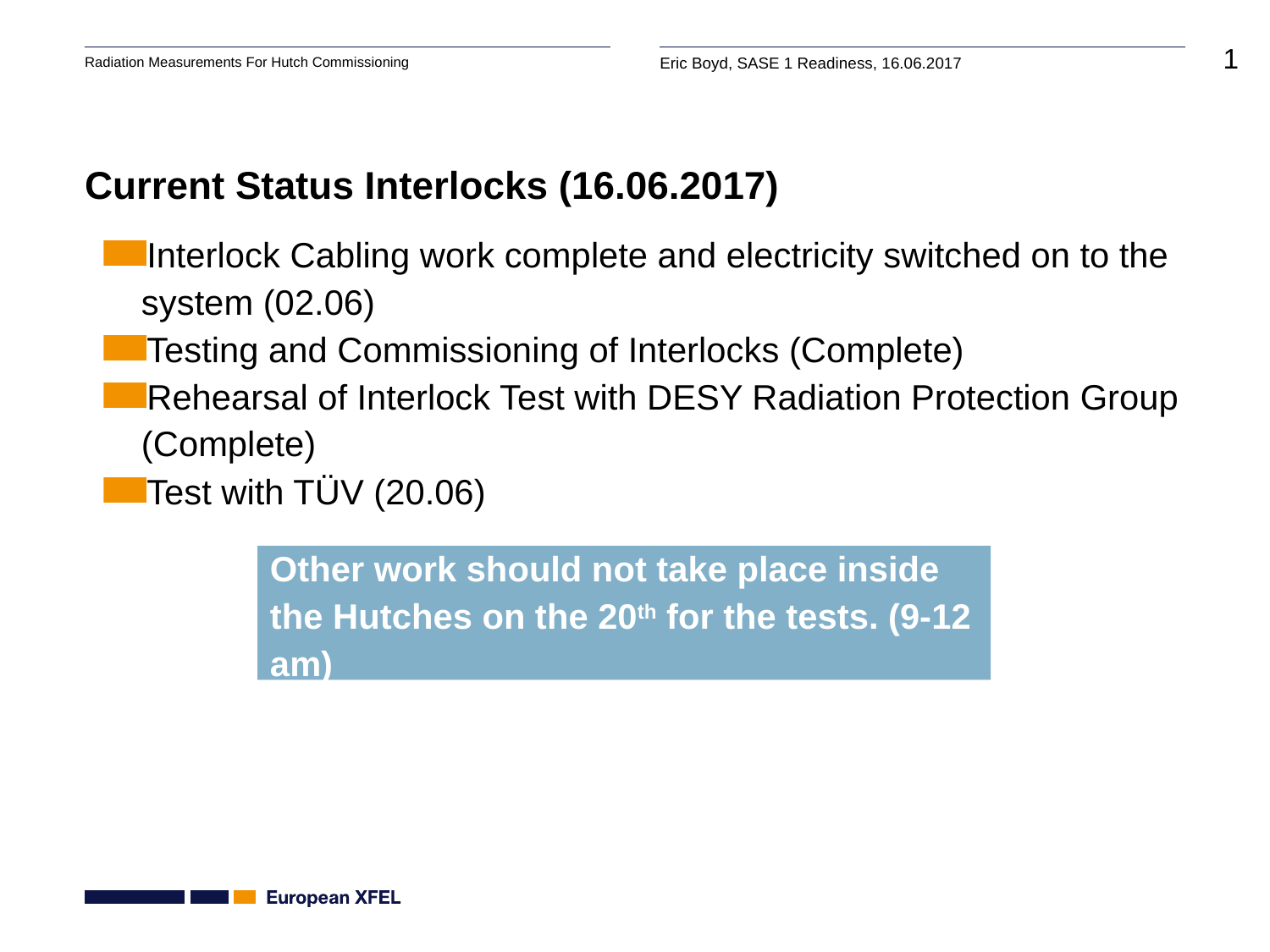

# Current Status Interlocks (16.06.2017)
Interlock Cabling work complete and electricity switched on to the system (02.06)
Testing and Commissioning of Interlocks (Complete)
Rehearsal of Interlock Test with DESY Radiation Protection Group (Complete)
Test with TÜV (20.06)
Other work should not take place inside the Hutches on the 20th for the tests. (9-12 am)